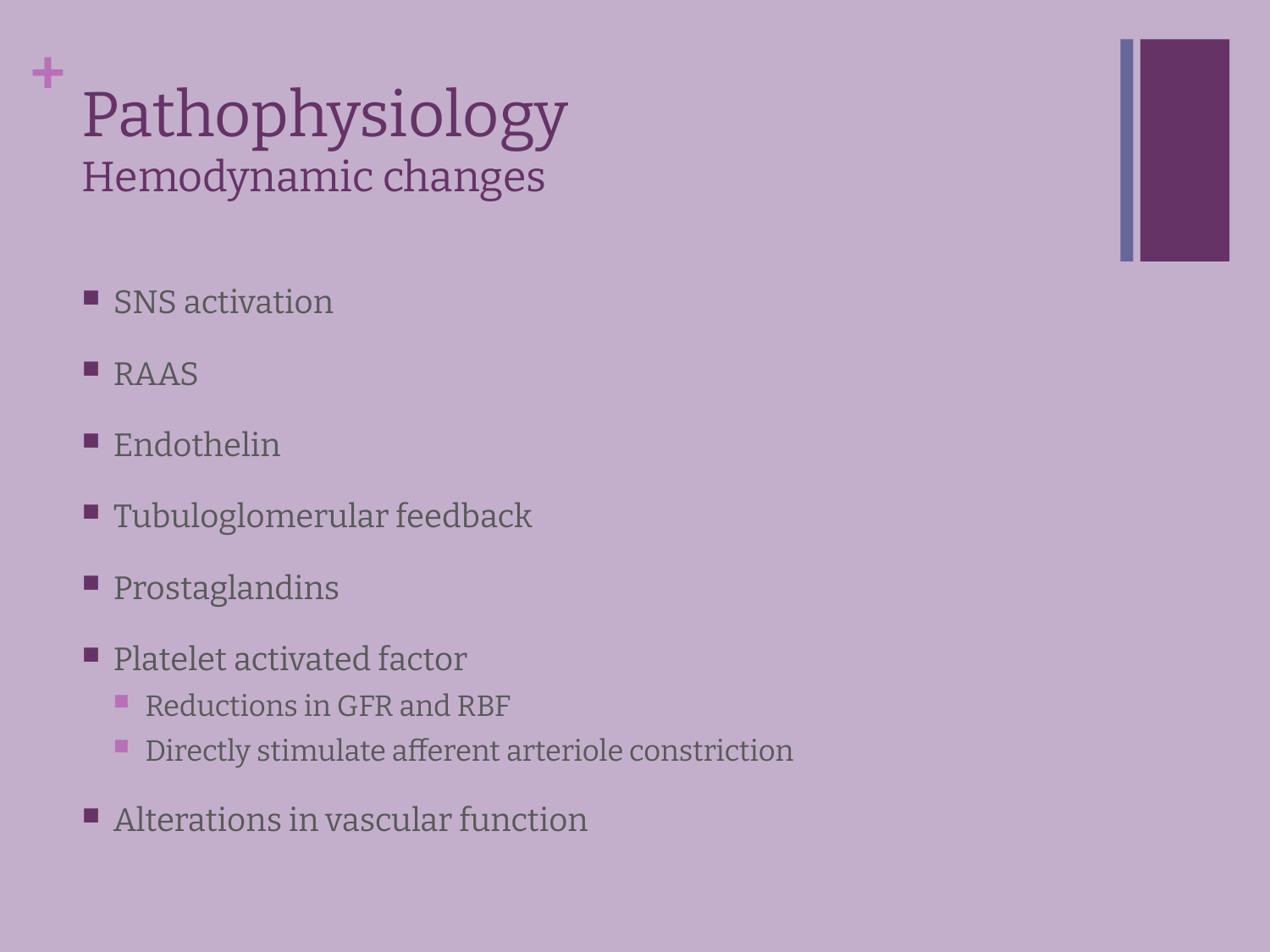

# Pathophysiology Hemodynamic changes
SNS activation
RAAS
Endothelin
Tubuloglomerular feedback
Prostaglandins
Platelet activated factor
Reductions in GFR and RBF
Directly stimulate afferent arteriole constriction
Alterations in vascular function